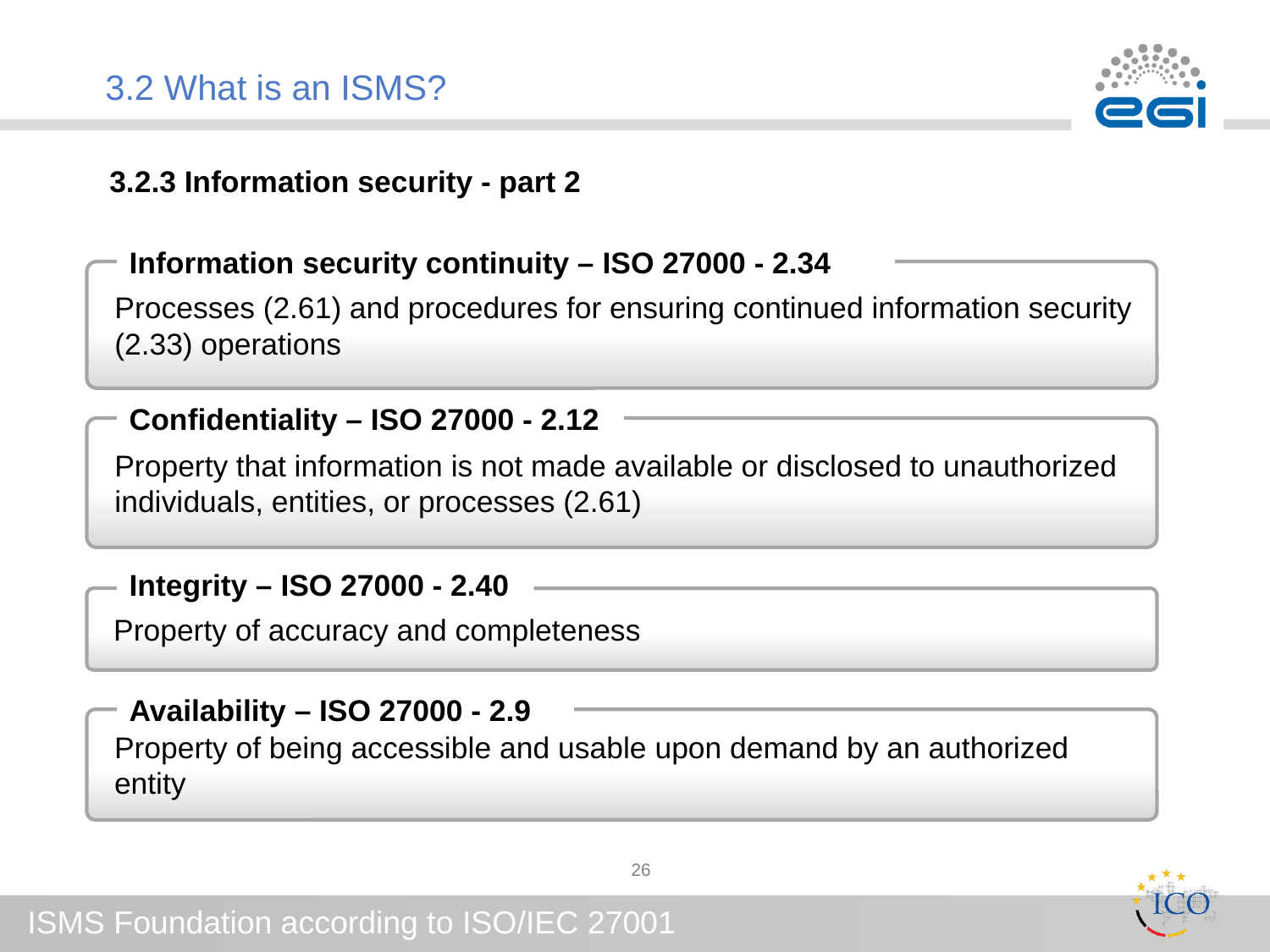

# 3.2 What is an ISMS?
3.2.3 Information security - part 2
Information security continuity – ISO 27000 - 2.34
Processes (2.61) and procedures for ensuring continued information security (2.33) operations
Confidentiality – ISO 27000 - 2.12
Property that information is not made available or disclosed to unauthorized individuals, entities, or processes (2.61)
Integrity – ISO 27000 - 2.40
Property of accuracy and completeness
Availability – ISO 27000 - 2.9
Property of being accessible and usable upon demand by an authorized entity